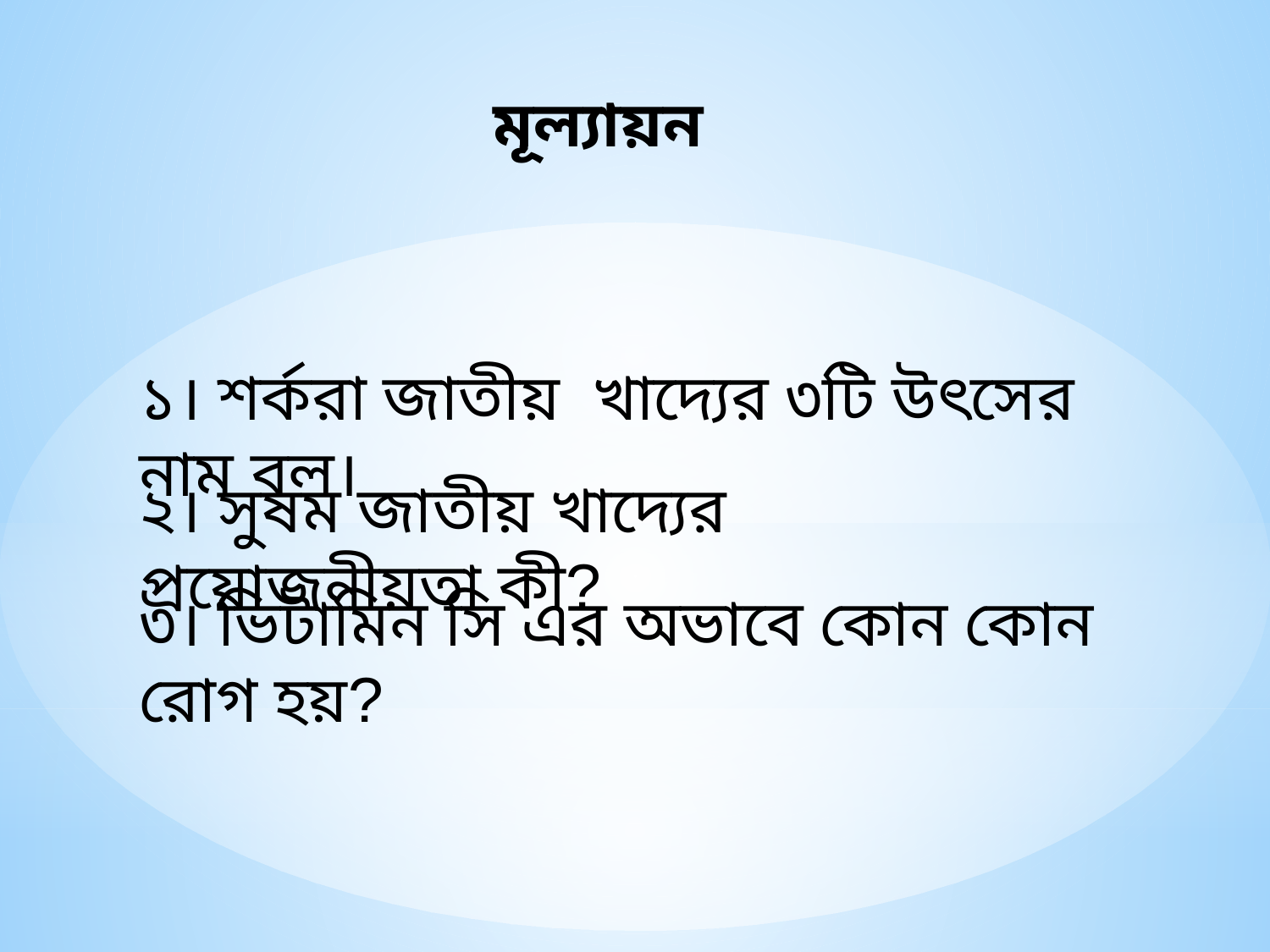

মূল্যায়ন
১। শর্করা জাতীয়  খাদ্যের ৩টি ‍উৎসের নাম বল।
২। সুষম জাতীয় খাদ্যের প্রয়োজনীয়তা কী?
৩। ভিটামিন সি এর অভাবে কোন কোন রোগ হয়?